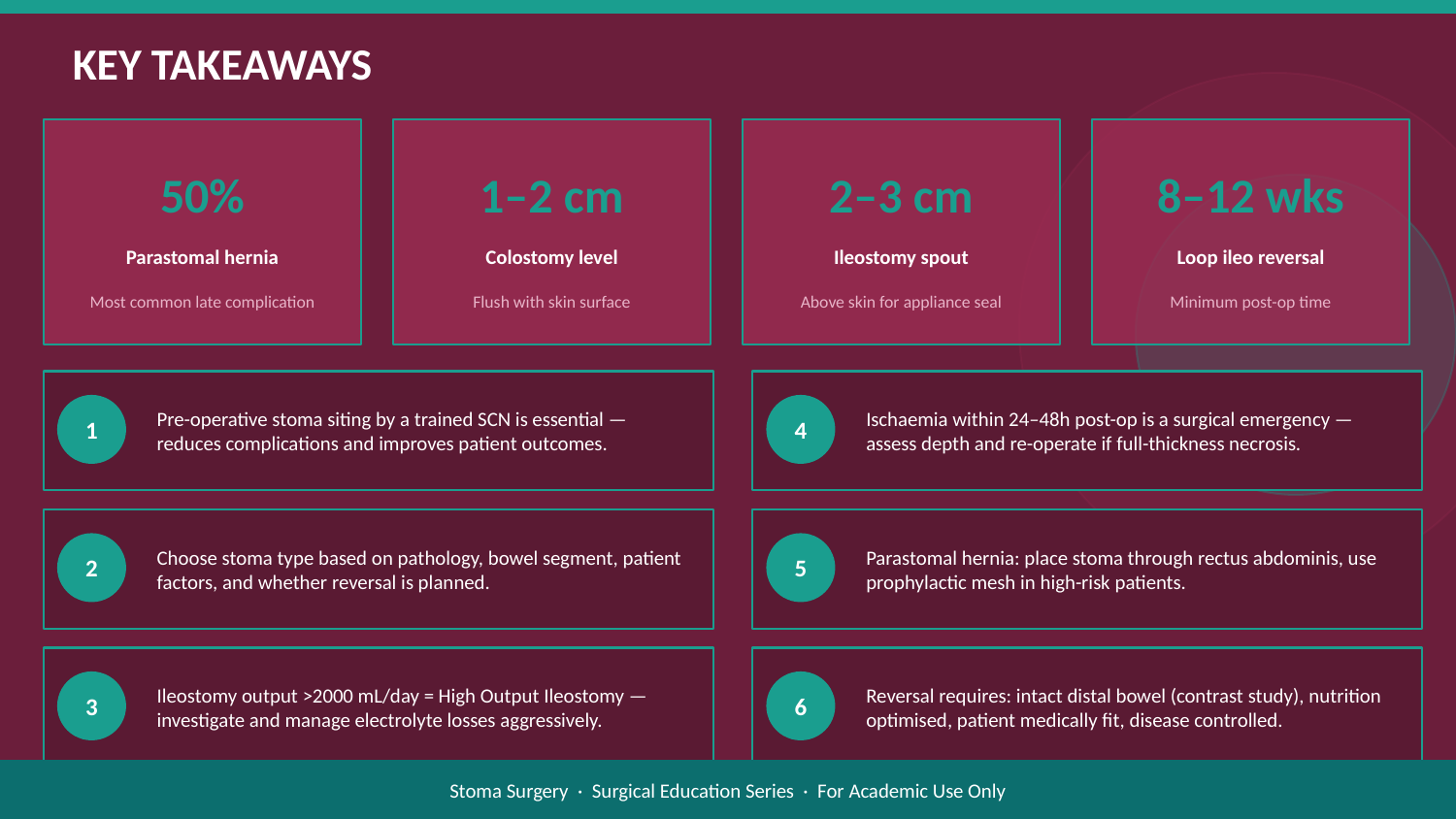

KEY TAKEAWAYS

50%
1–2 cm
2–3 cm
8–12 wks

Parastomal hernia
Colostomy level
Ileostomy spout
Loop ileo reversal
Most common late complication
Flush with skin surface
Above skin for appliance seal
Minimum post-op time

Pre-operative stoma siting by a trained SCN is essential — reduces complications and improves patient outcomes.
Ischaemia within 24–48h post-op is a surgical emergency — assess depth and re-operate if full-thickness necrosis.

1

4

Choose stoma type based on pathology, bowel segment, patient factors, and whether reversal is planned.
Parastomal hernia: place stoma through rectus abdominis, use prophylactic mesh in high-risk patients.

2

5

Ileostomy output >2000 mL/day = High Output Ileostomy — investigate and manage electrolyte losses aggressively.
Reversal requires: intact distal bowel (contrast study), nutrition optimised, patient medically fit, disease controlled.

3

6

Stoma Surgery  ·  Surgical Education Series  ·  For Academic Use Only